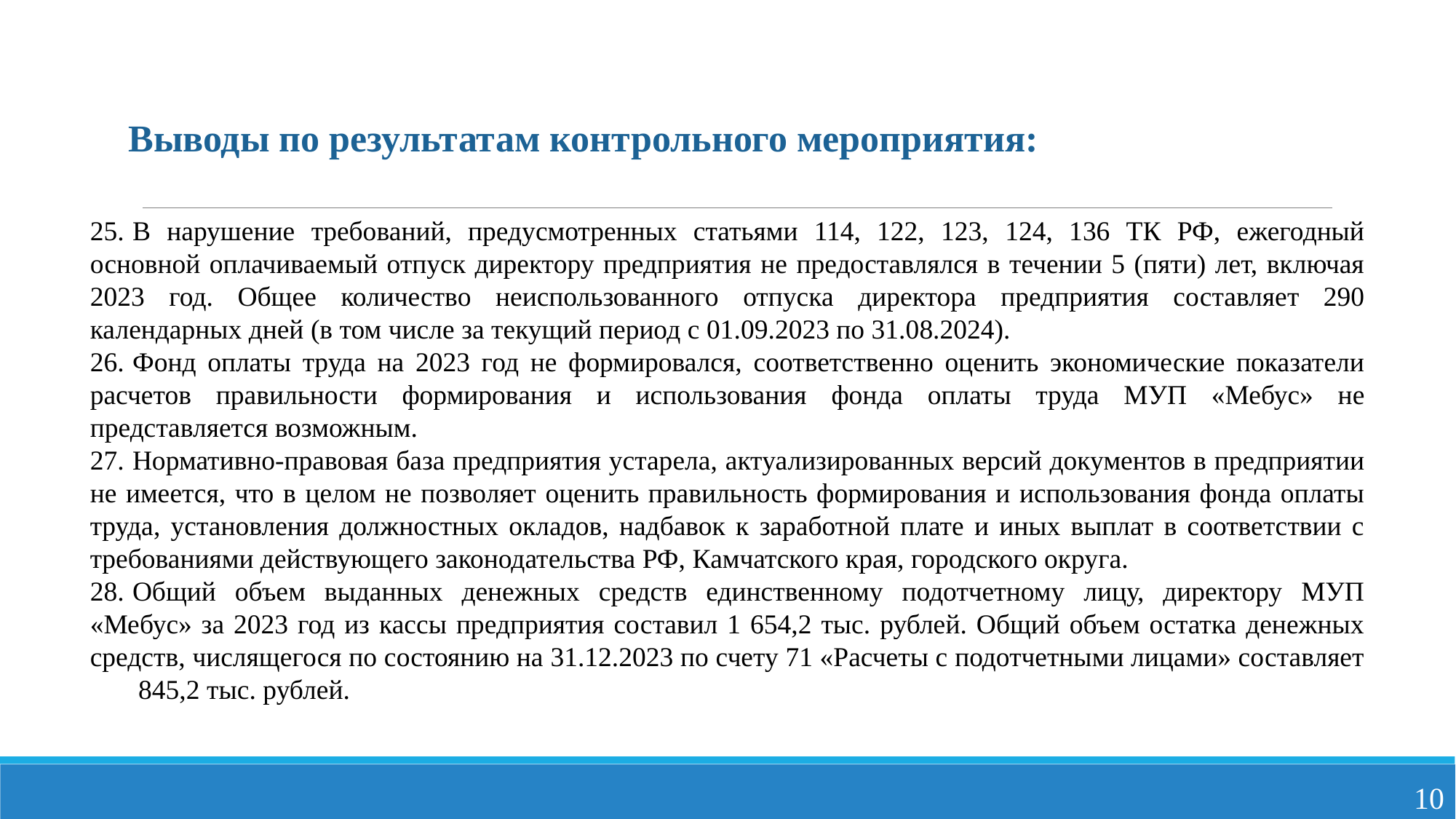

Выводы по результатам контрольного мероприятия:

25.	В нарушение требований, предусмотренных статьями 114, 122, 123, 124, 136 ТК РФ, ежегодный основной оплачиваемый отпуск директору предприятия не предоставлялся в течении 5 (пяти) лет, включая 2023 год. Общее количество неиспользованного отпуска директора предприятия составляет 290 календарных дней (в том числе за текущий период с 01.09.2023 по 31.08.2024).
26.	Фонд оплаты труда на 2023 год не формировался, соответственно оценить экономические показатели расчетов правильности формирования и использования фонда оплаты труда МУП «Мебус» не представляется возможным.
27.	Нормативно-правовая база предприятия устарела, актуализированных версий документов в предприятии не имеется, что в целом не позволяет оценить правильность формирования и использования фонда оплаты труда, установления должностных окладов, надбавок к заработной плате и иных выплат в соответствии с требованиями действующего законодательства РФ, Камчатского края, городского округа.
28.	Общий объем выданных денежных средств единственному подотчетному лицу, директору МУП «Мебус» за 2023 год из кассы предприятия составил 1 654,2 тыс. рублей. Общий объем остатка денежных средств, числящегося по состоянию на 31.12.2023 по счету 71 «Расчеты с подотчетными лицами» составляет        845,2 тыс. рублей.
10